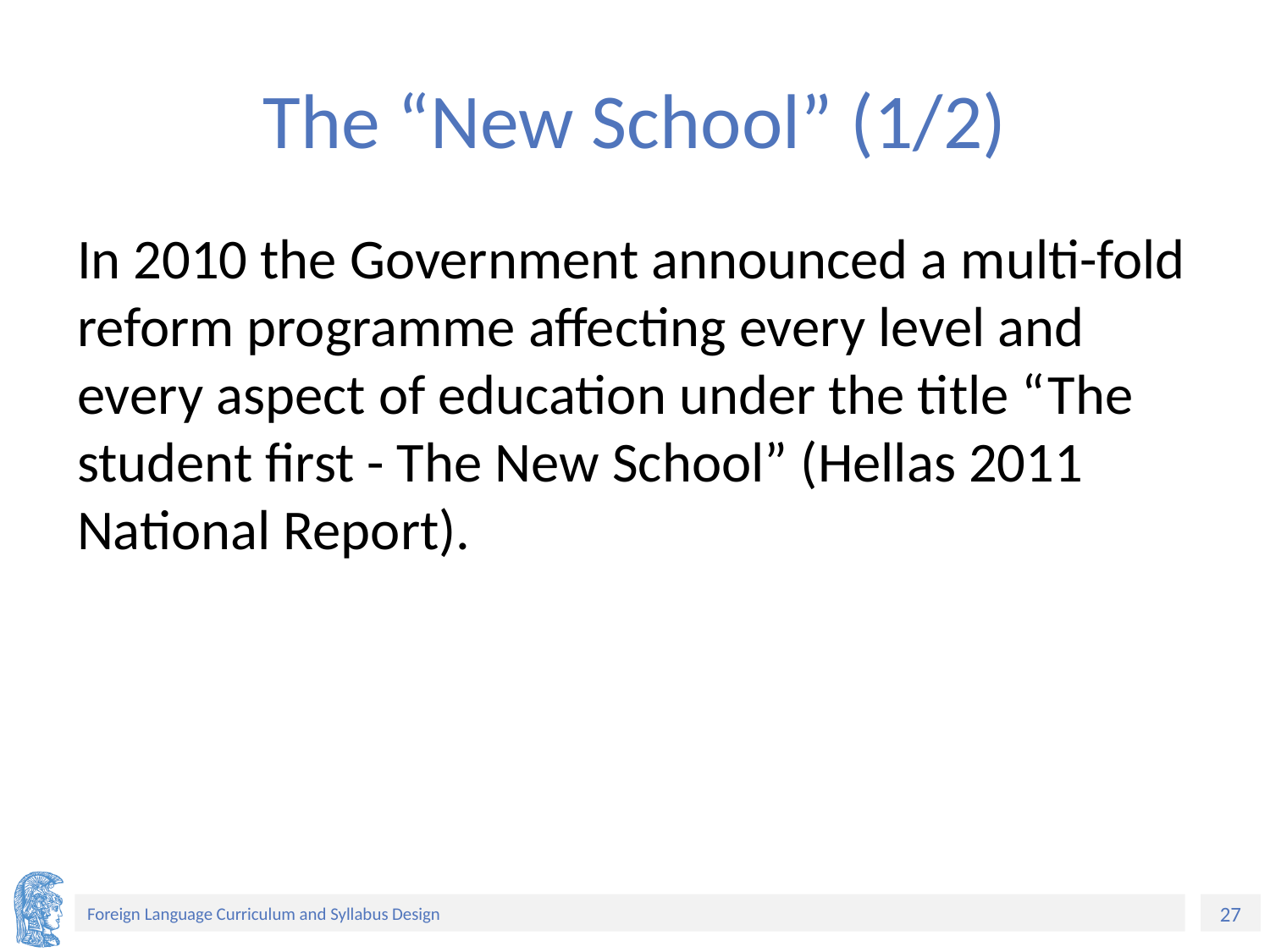

# The “New School” (1/2)
In 2010 the Government announced a multi-fold reform programme affecting every level and every aspect of education under the title “The student first - The New School” (Hellas 2011 National Report).